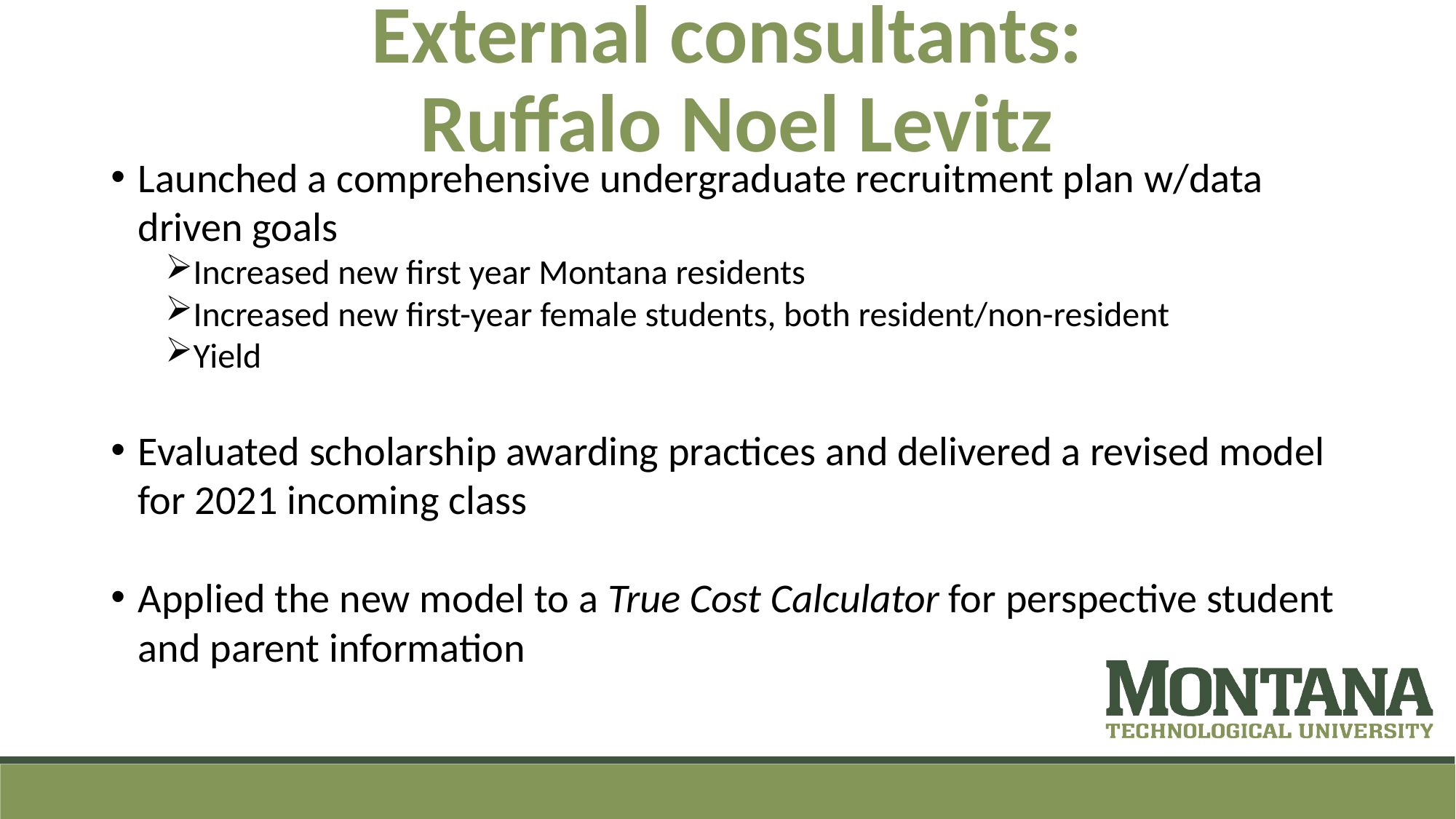

# External consultants: Ruffalo Noel Levitz
Launched a comprehensive undergraduate recruitment plan w/data driven goals
Increased new first year Montana residents
Increased new first-year female students, both resident/non-resident
Yield

Evaluated scholarship awarding practices and delivered a revised model for 2021 incoming class

Applied the new model to a True Cost Calculator for perspective student and parent information